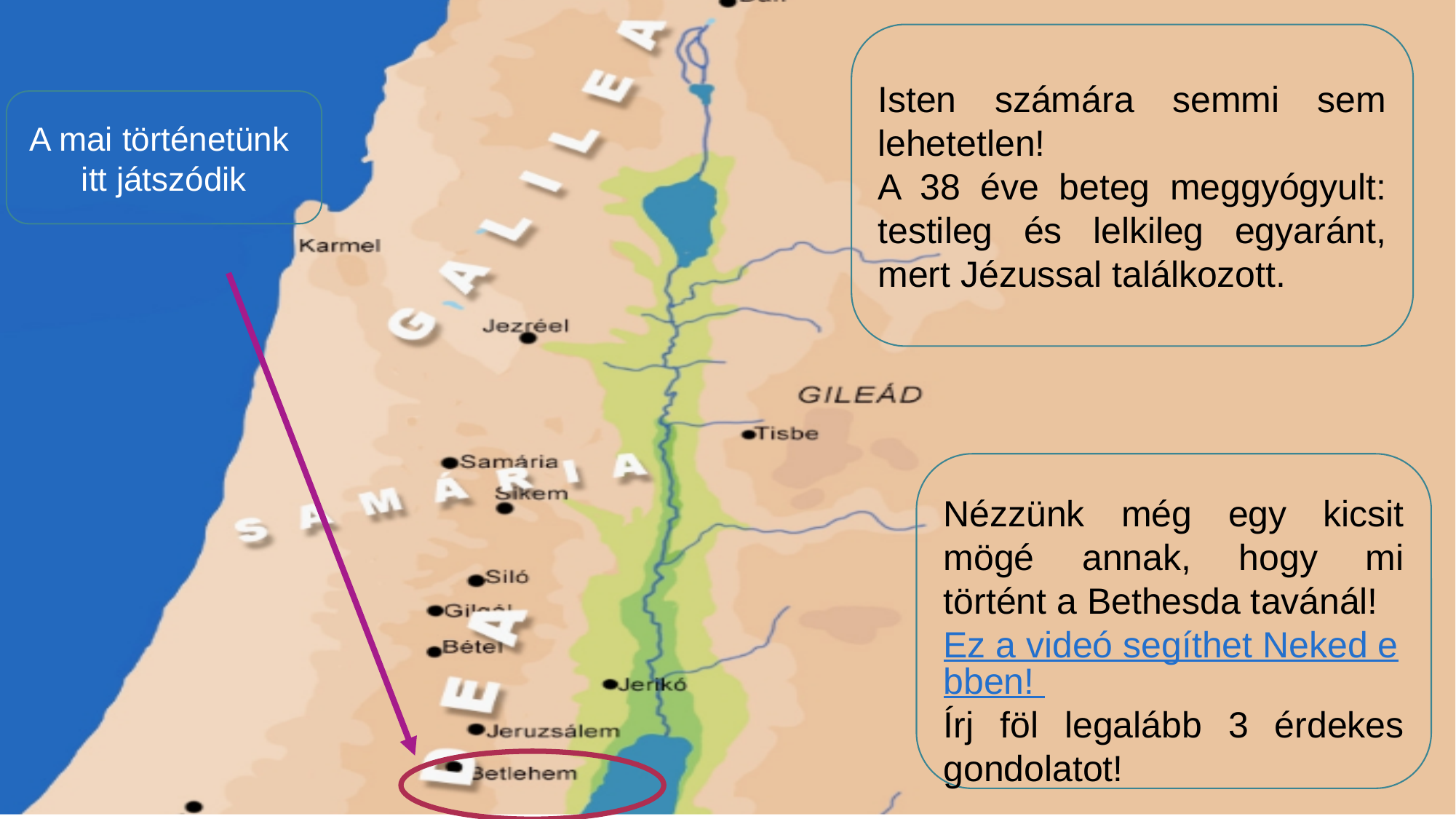

Isten számára semmi sem lehetetlen!
A 38 éve beteg meggyógyult: testileg és lelkileg egyaránt, mert Jézussal találkozott.
A mai történetünk  itt játszódik
Nézzünk még egy kicsit mögé annak, hogy mi történt a Bethesda tavánál!
Ez a videó segíthet Neked ebben!
Írj föl legalább 3 érdekes gondolatot!